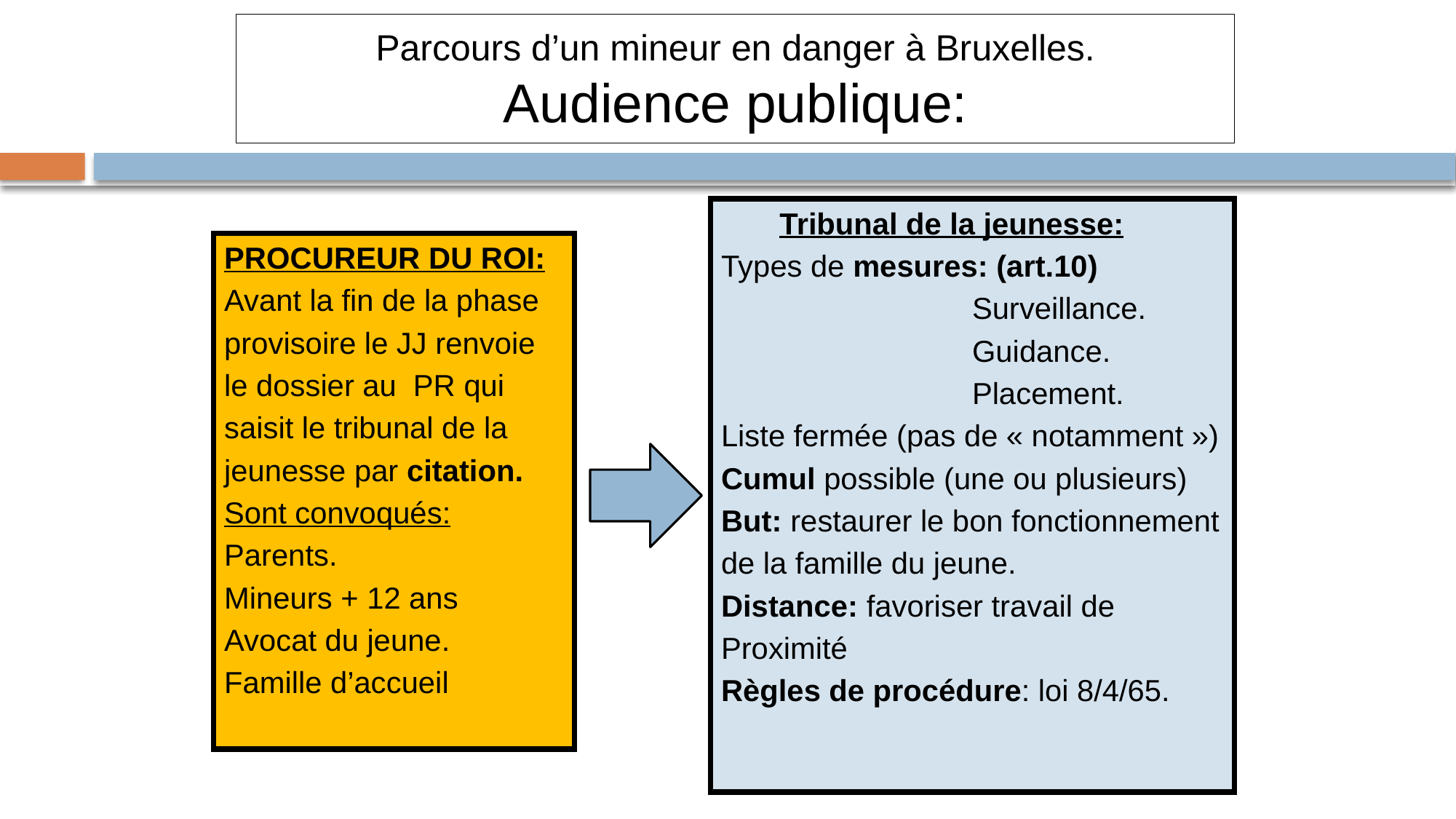

# Parcours d’un mineur en danger à Bruxelles. Audience publique:
       Tribunal de la jeunesse:
Types de mesures: (art.10)
                              Surveillance.
                              Guidance.
                              Placement.
Liste fermée (pas de « notamment »)
Cumul possible (une ou plusieurs)
But: restaurer le bon fonctionnement
de la famille du jeune.
Distance: favoriser travail de
Proximité
Règles de procédure: loi 8/4/65.
PROCUREUR DU ROI:
Avant la fin de la phase
provisoire le JJ renvoie
le dossier au  PR qui
saisit le tribunal de la
jeunesse par citation.
Sont convoqués:
Parents.
Mineurs + 12 ans
Avocat du jeune.
Famille d’accueil